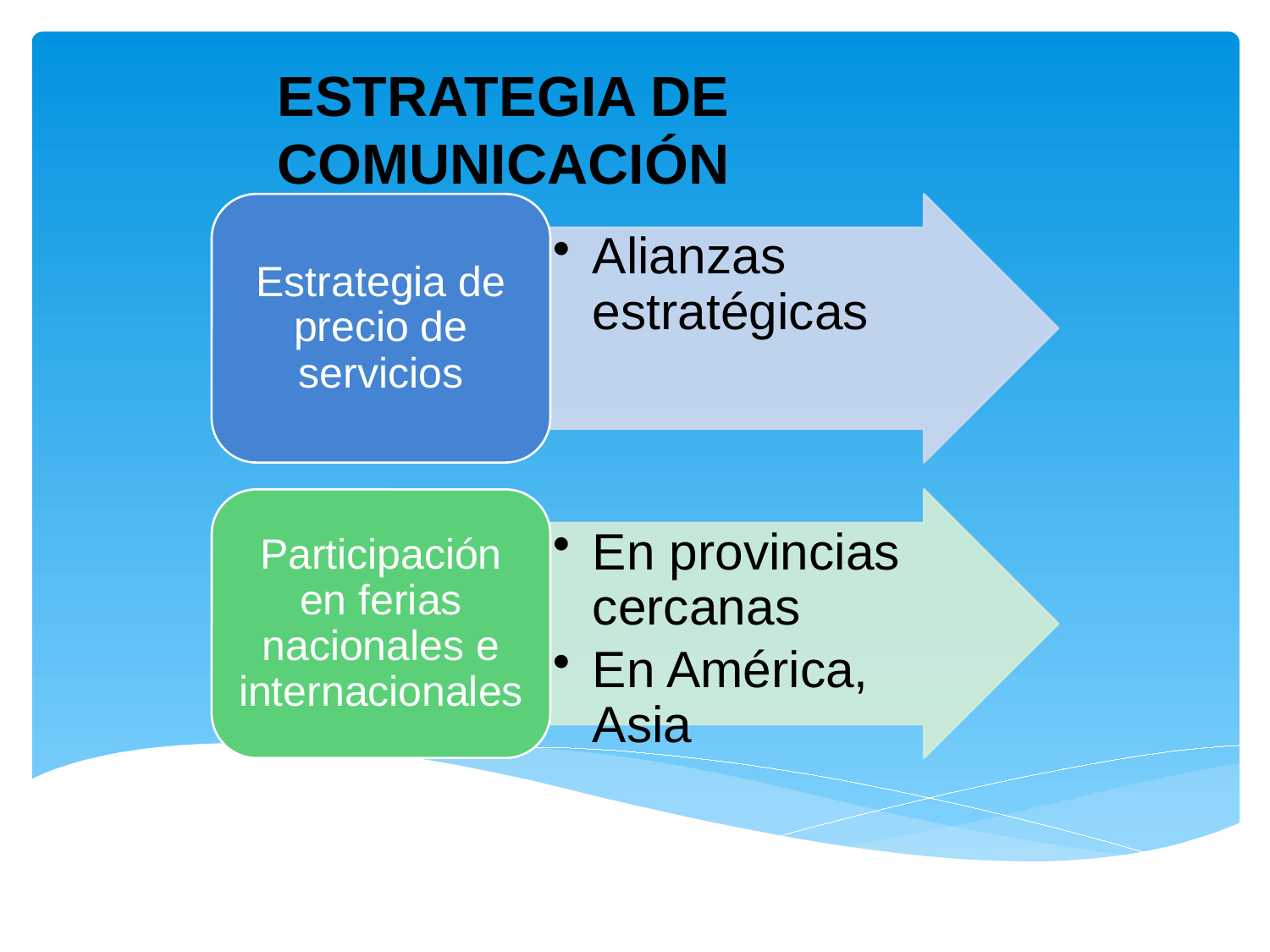

ESTRATEGIA DE COMUNICACIÓN
Alianzas estratégicas
Estrategia de precio de servicios
En provincias cercanas
En América, Asia
Participación en ferias nacionales e internacionales